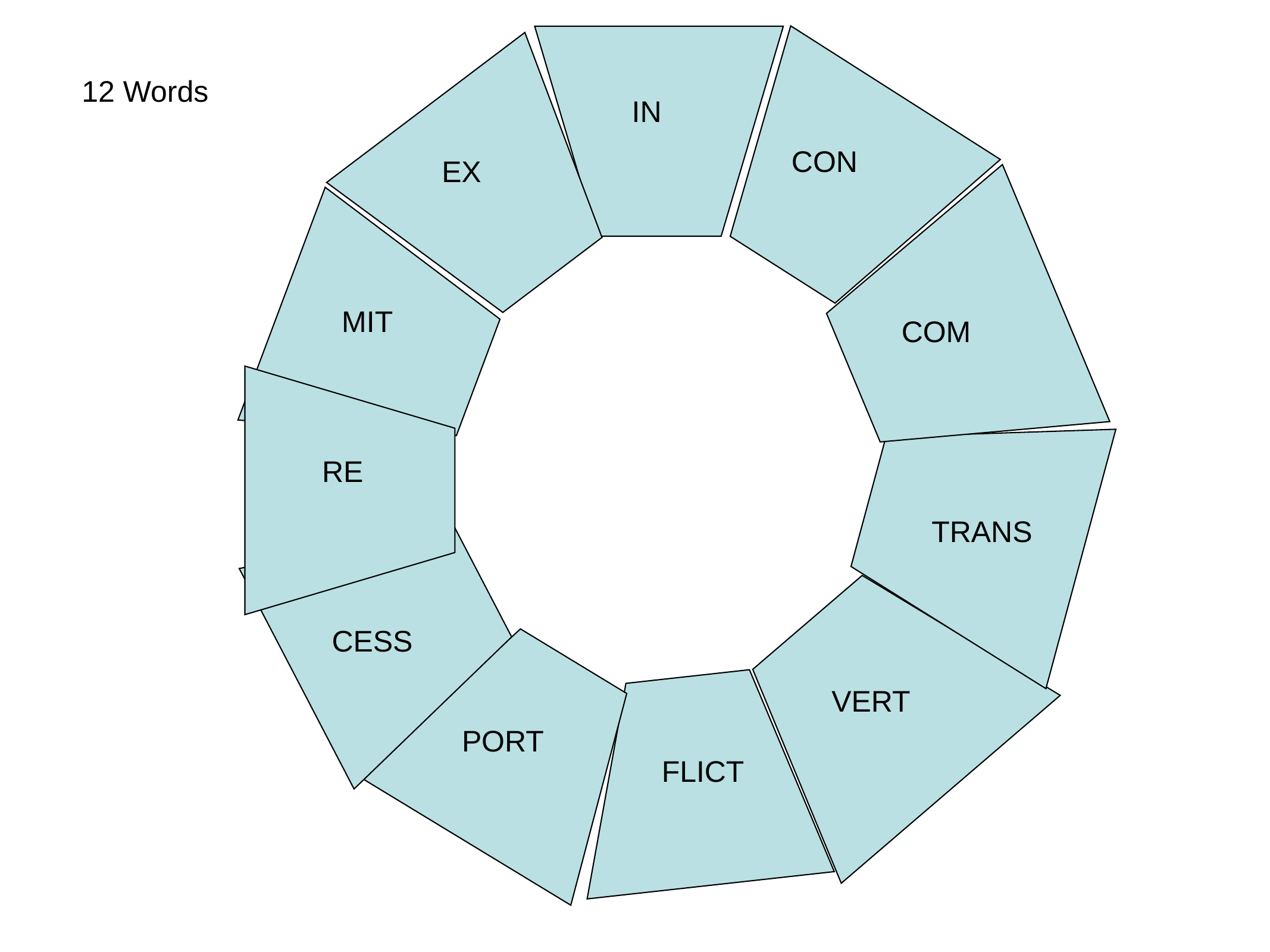

12 Words

IN
CON
EX

MIT
COM

RE
TRANS

CESS

VERT
PORT
FLICT